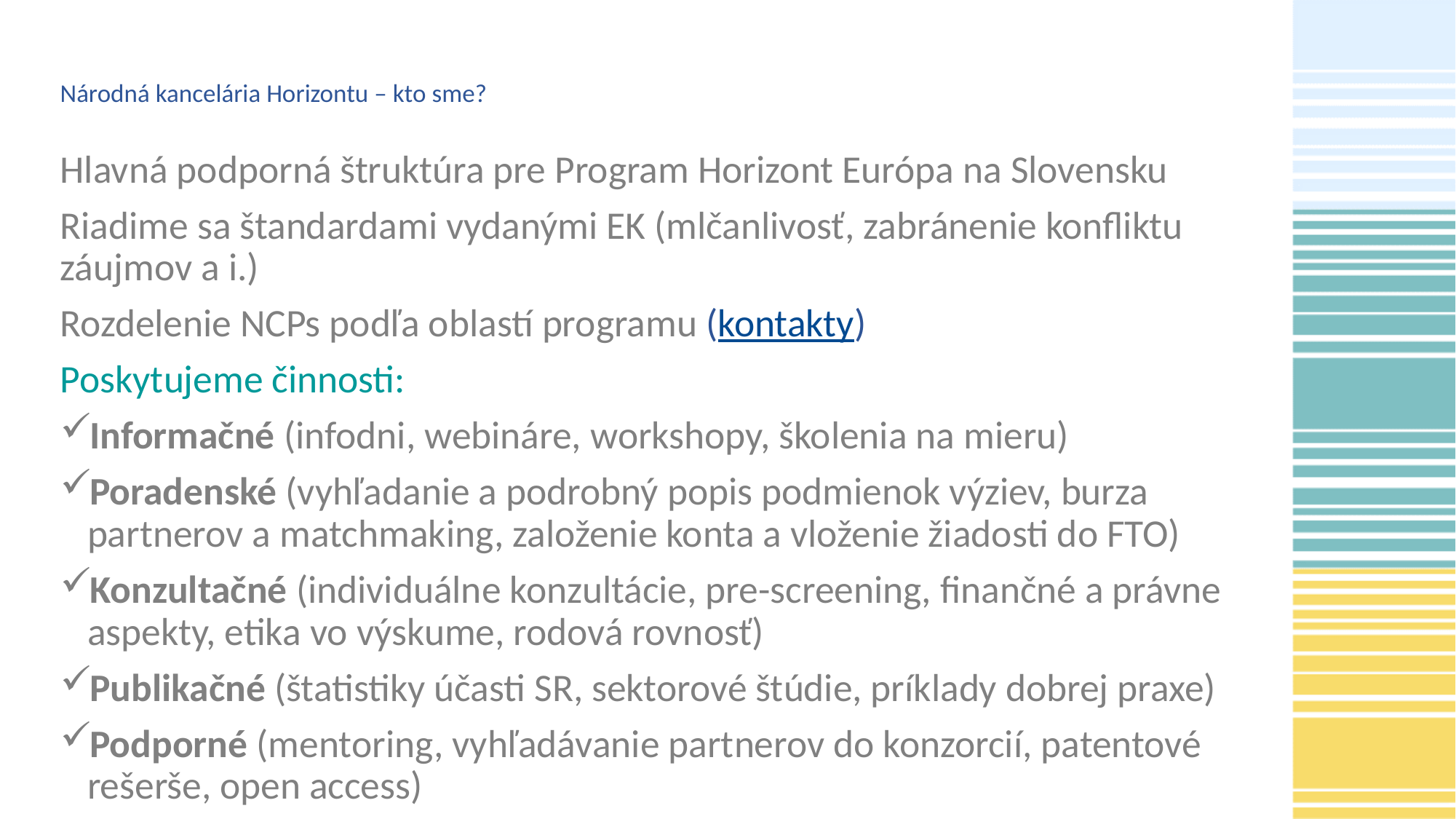

# Národná kancelária Horizontu – kto sme?
Hlavná podporná štruktúra pre Program Horizont Európa na Slovensku
Riadime sa štandardami vydanými EK (mlčanlivosť, zabránenie konfliktu záujmov a i.)
Rozdelenie NCPs podľa oblastí programu (kontakty)
Poskytujeme činnosti:
Informačné (infodni, webináre, workshopy, školenia na mieru)
Poradenské (vyhľadanie a podrobný popis podmienok výziev, burza partnerov a matchmaking, založenie konta a vloženie žiadosti do FTO)
Konzultačné (individuálne konzultácie, pre-screening, finančné a právne aspekty, etika vo výskume, rodová rovnosť)
Publikačné (štatistiky účasti SR, sektorové štúdie, príklady dobrej praxe)
Podporné (mentoring, vyhľadávanie partnerov do konzorcií, patentové rešerše, open access)